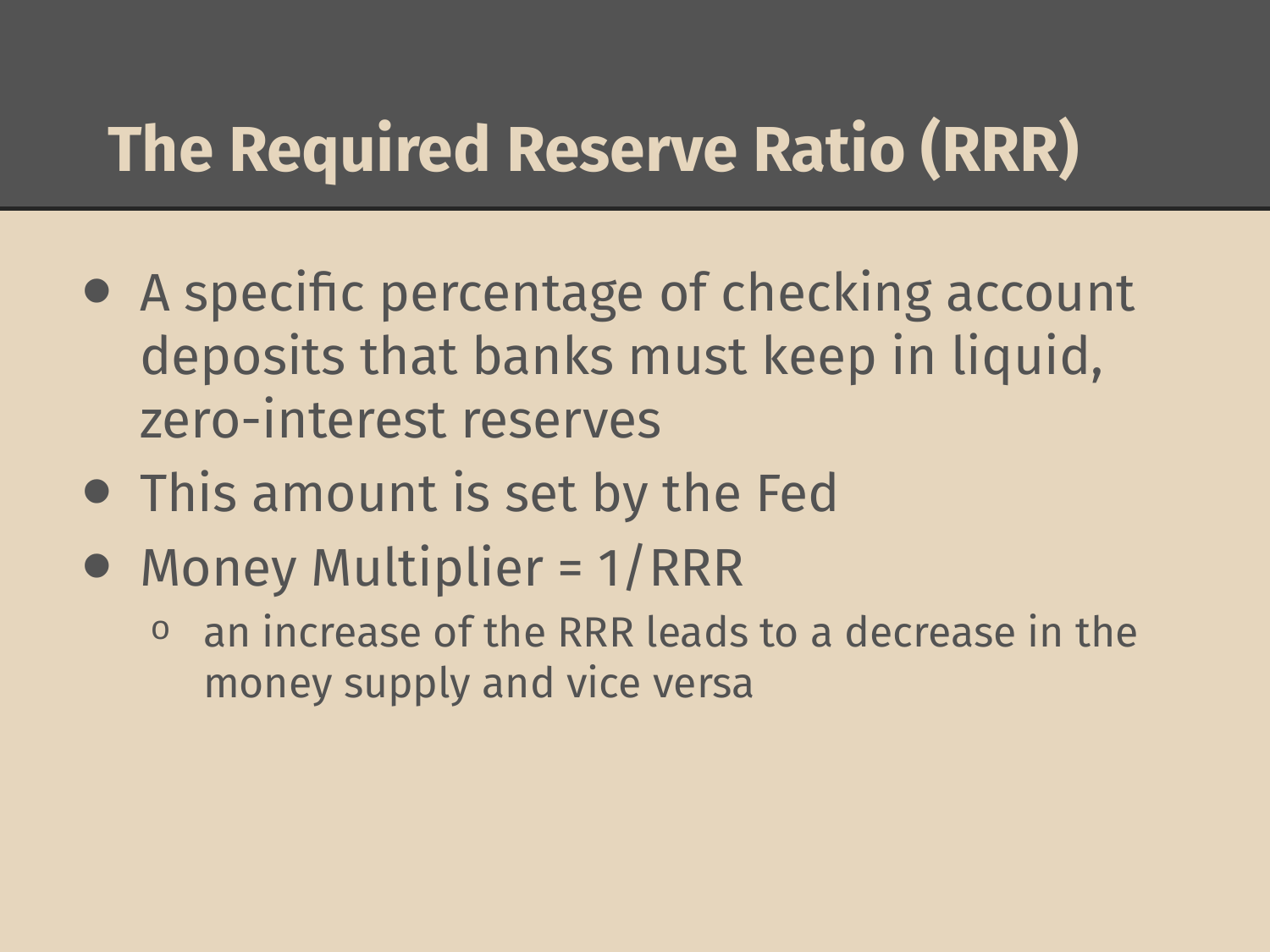

# The Required Reserve Ratio (RRR)
A specific percentage of checking account deposits that banks must keep in liquid, zero-interest reserves
This amount is set by the Fed
Money Multiplier = 1/RRR
an increase of the RRR leads to a decrease in the money supply and vice versa